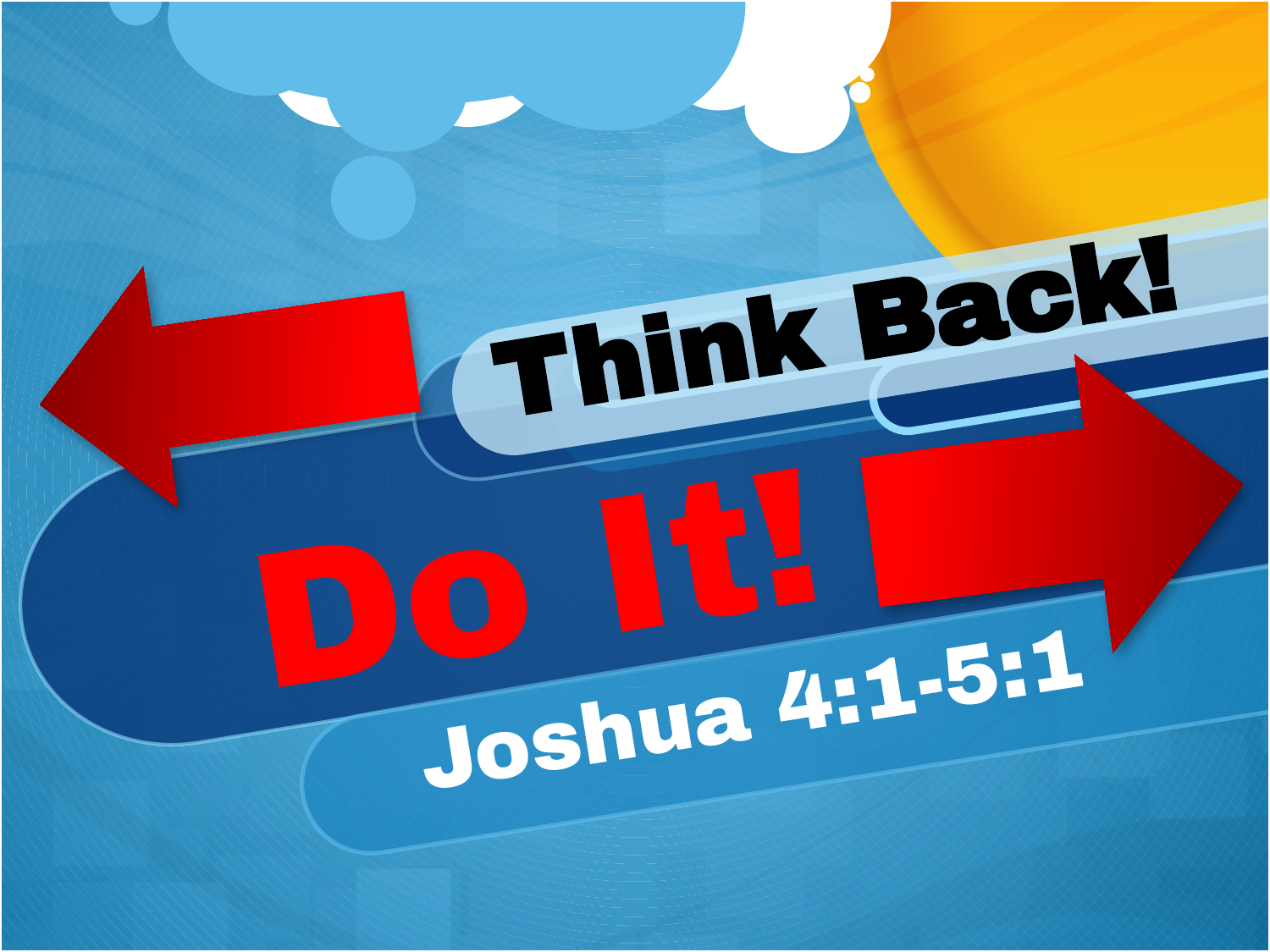

Think Back!

# Do It!
Joshua 4:1-5:1